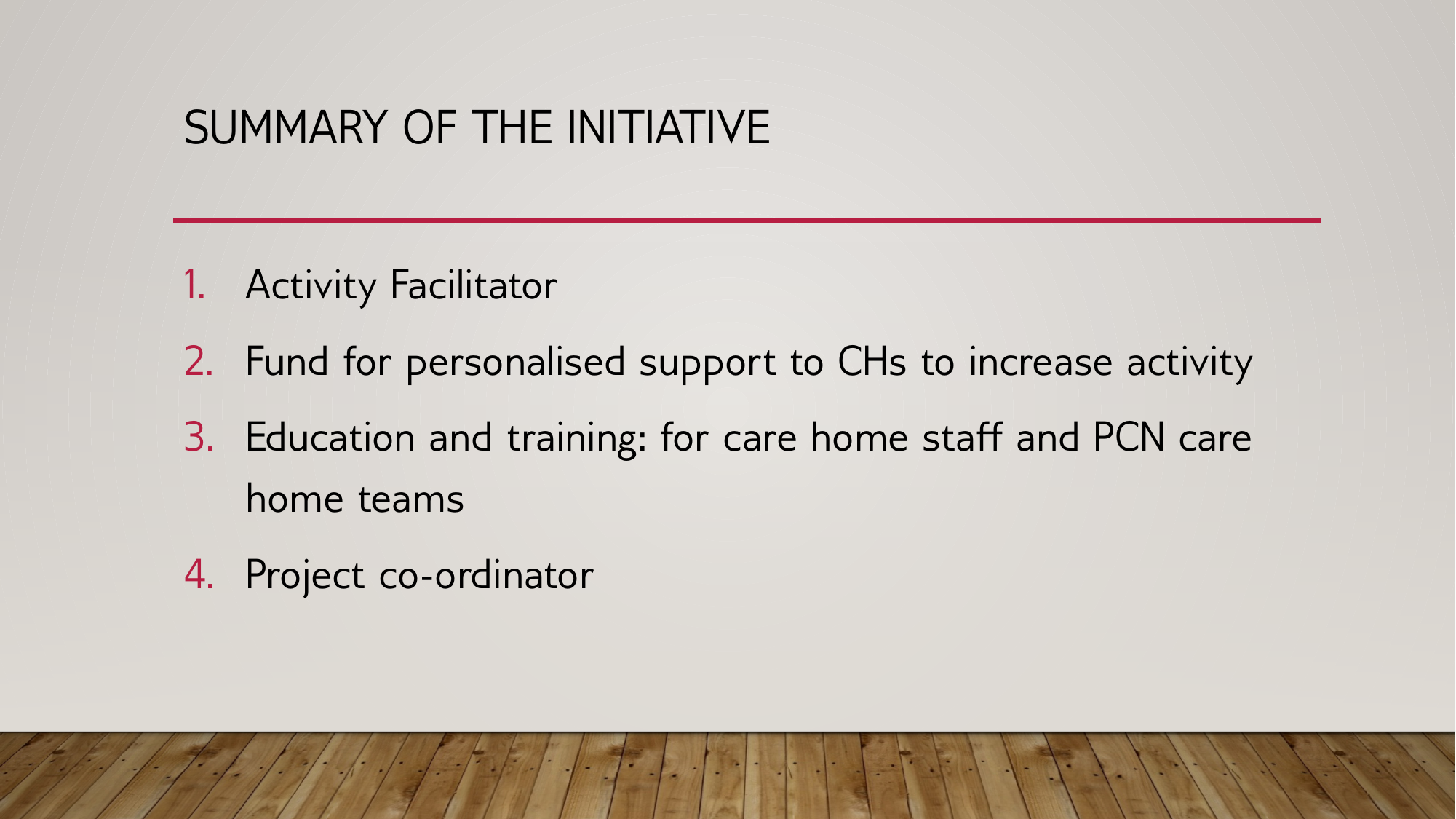

# Summary of the initiative
Activity Facilitator
Fund for personalised support to CHs to increase activity
Education and training: for care home staff and PCN care home teams
Project co-ordinator